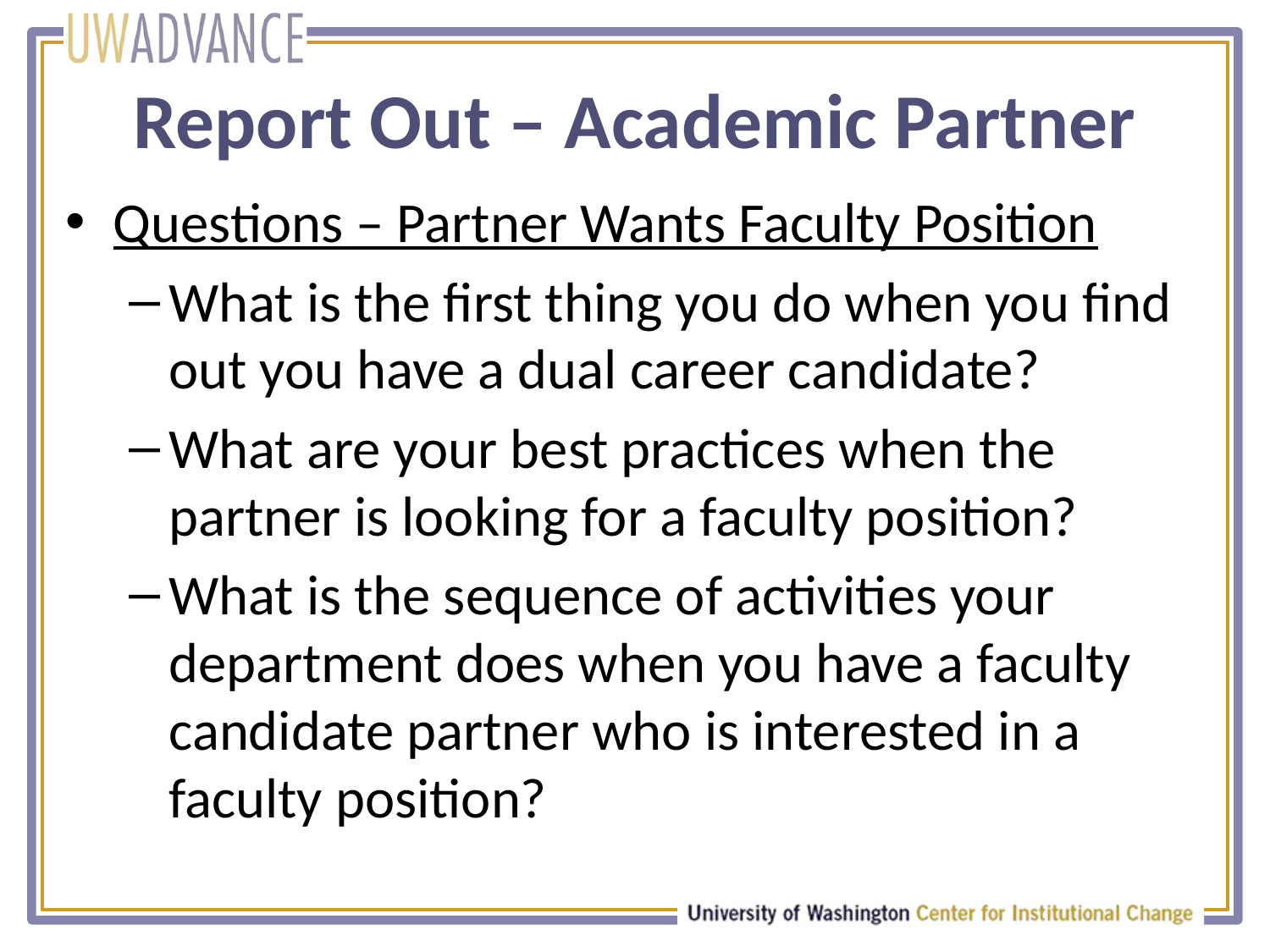

# Report Out – Academic Partner
Questions – Partner Wants Faculty Position
What is the first thing you do when you find out you have a dual career candidate?
What are your best practices when the partner is looking for a faculty position?
What is the sequence of activities your department does when you have a faculty candidate partner who is interested in a faculty position?